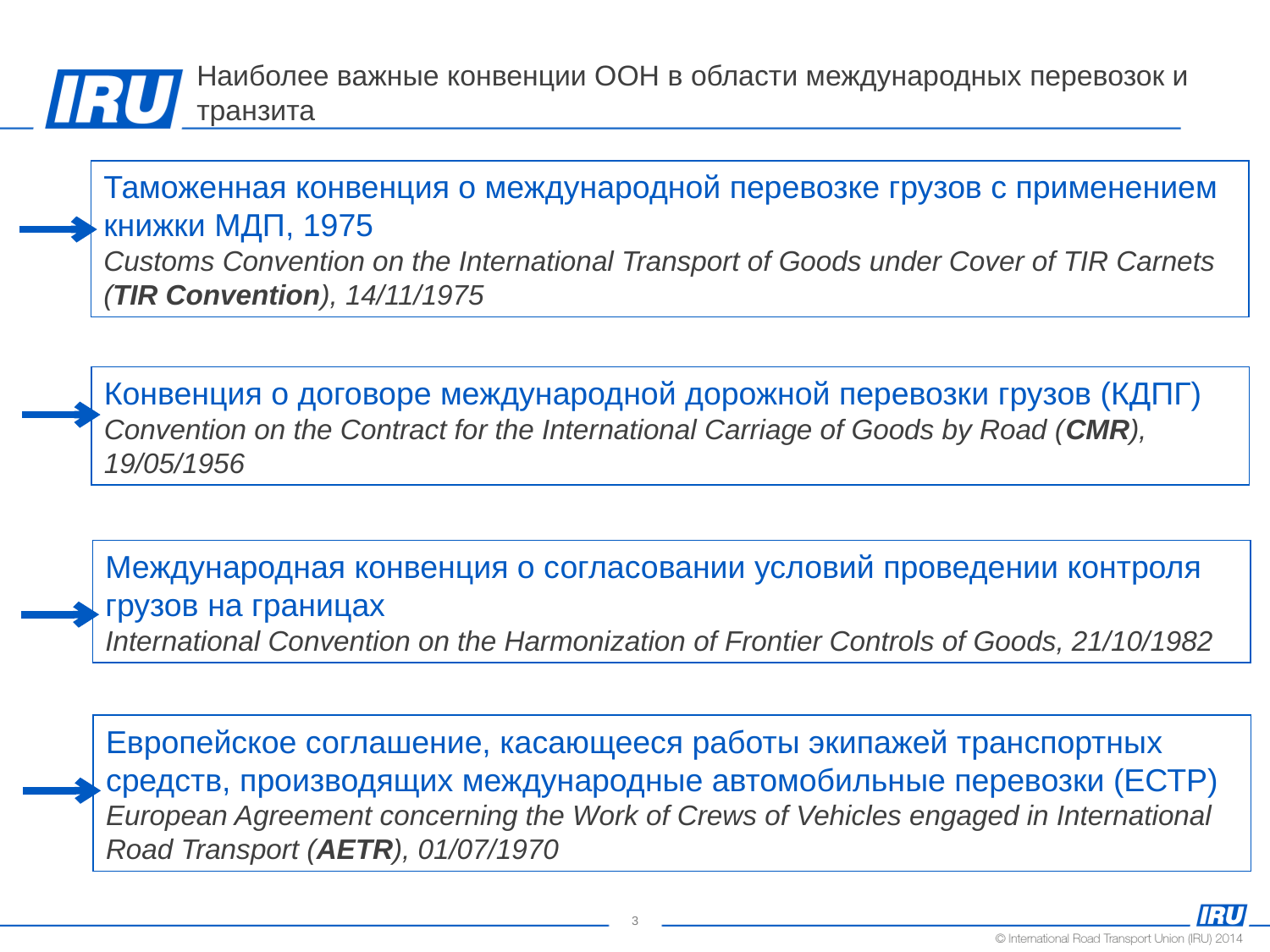

# Наиболее важные конвенции ООН в области международных перевозок и транзита
Таможенная конвенция о международной перевозке грузов с применением книжки МДП, 1975
Customs Convention on the International Transport of Goods under Cover of TIR Carnets (TIR Convention), 14/11/1975
Конвенция о договоре международной дорожной перевозки грузов (КДПГ)
Convention on the Contract for the International Carriage of Goods by Road (CMR), 19/05/1956
Международная конвенция о согласовании условий проведении контроля грузов на границах
International Convention on the Harmonization of Frontier Controls of Goods, 21/10/1982
Европейское соглашение, касающееся работы экипажей транспортных средств, производящих международные автомобильные перевозки (ЕСТР)
European Agreement concerning the Work of Crews of Vehicles engaged in International Road Transport (AETR), 01/07/1970